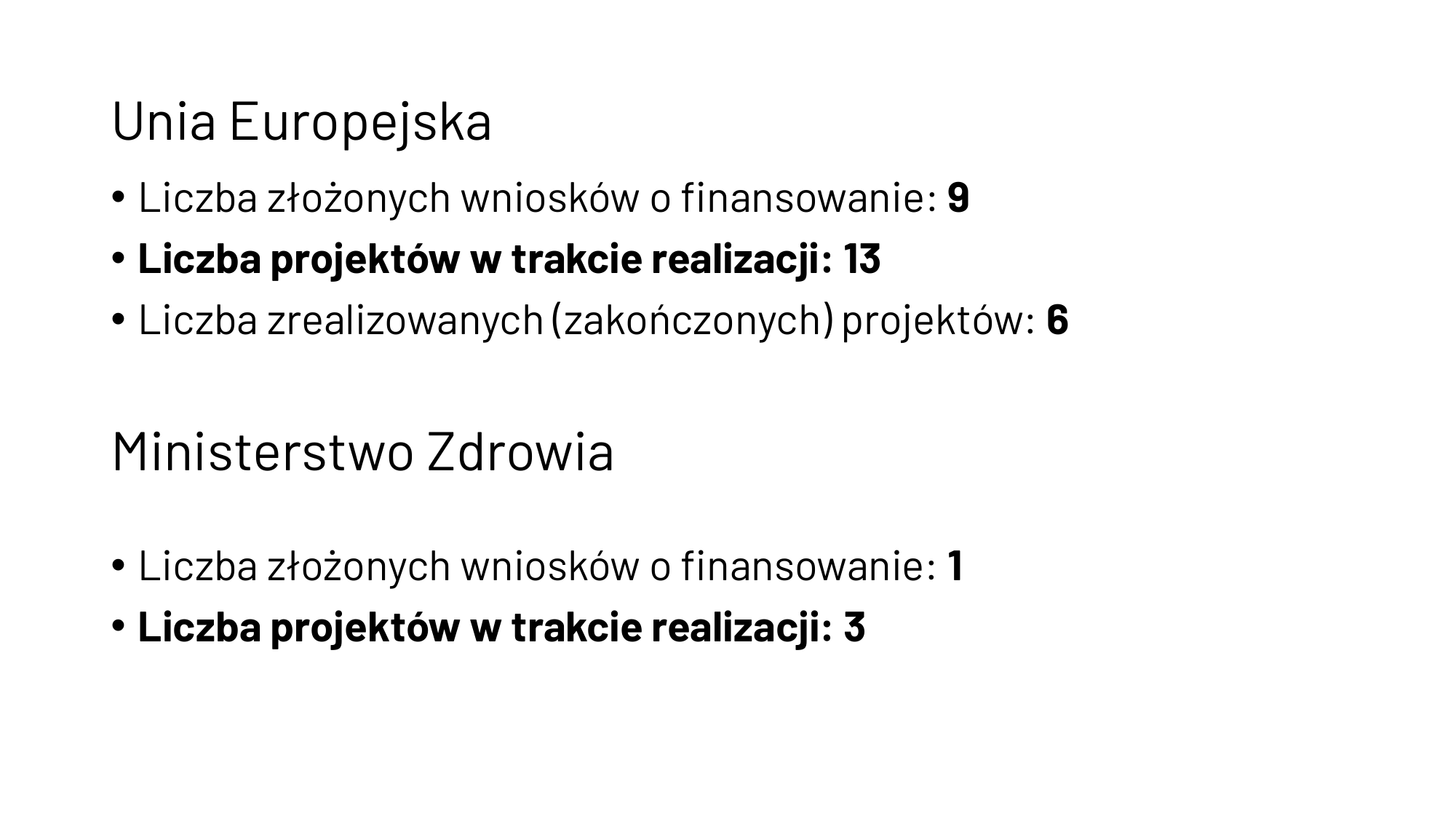

# Unia Europejska
Liczba złożonych wniosków o finansowanie: 9
Liczba projektów w trakcie realizacji: 13
Liczba zrealizowanych (zakończonych) projektów: 6

Ministerstwo Zdrowia
Liczba złożonych wniosków o finansowanie: 1
Liczba projektów w trakcie realizacji: 3